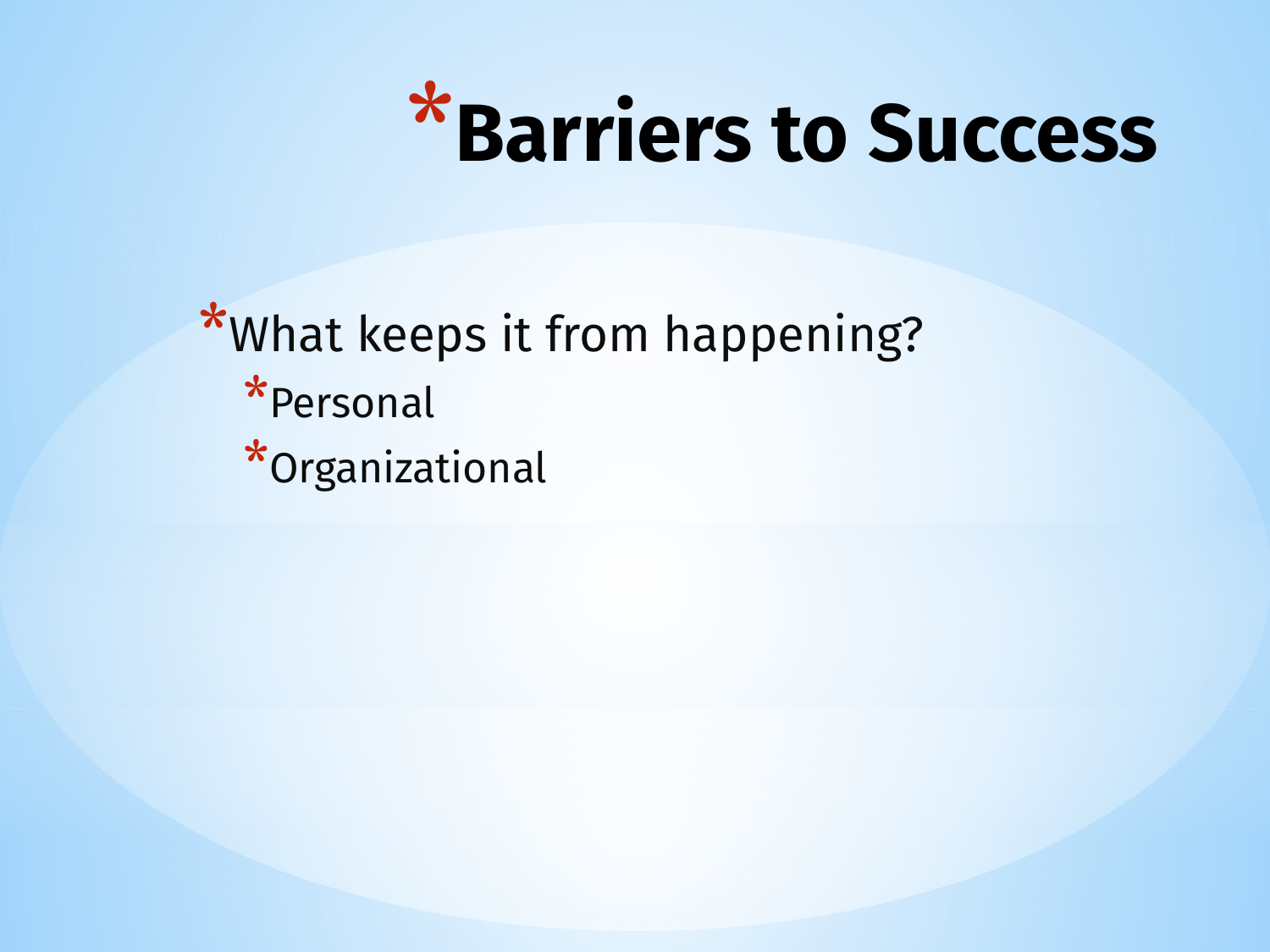

# Barriers to Success
What keeps it from happening?
Personal
Organizational